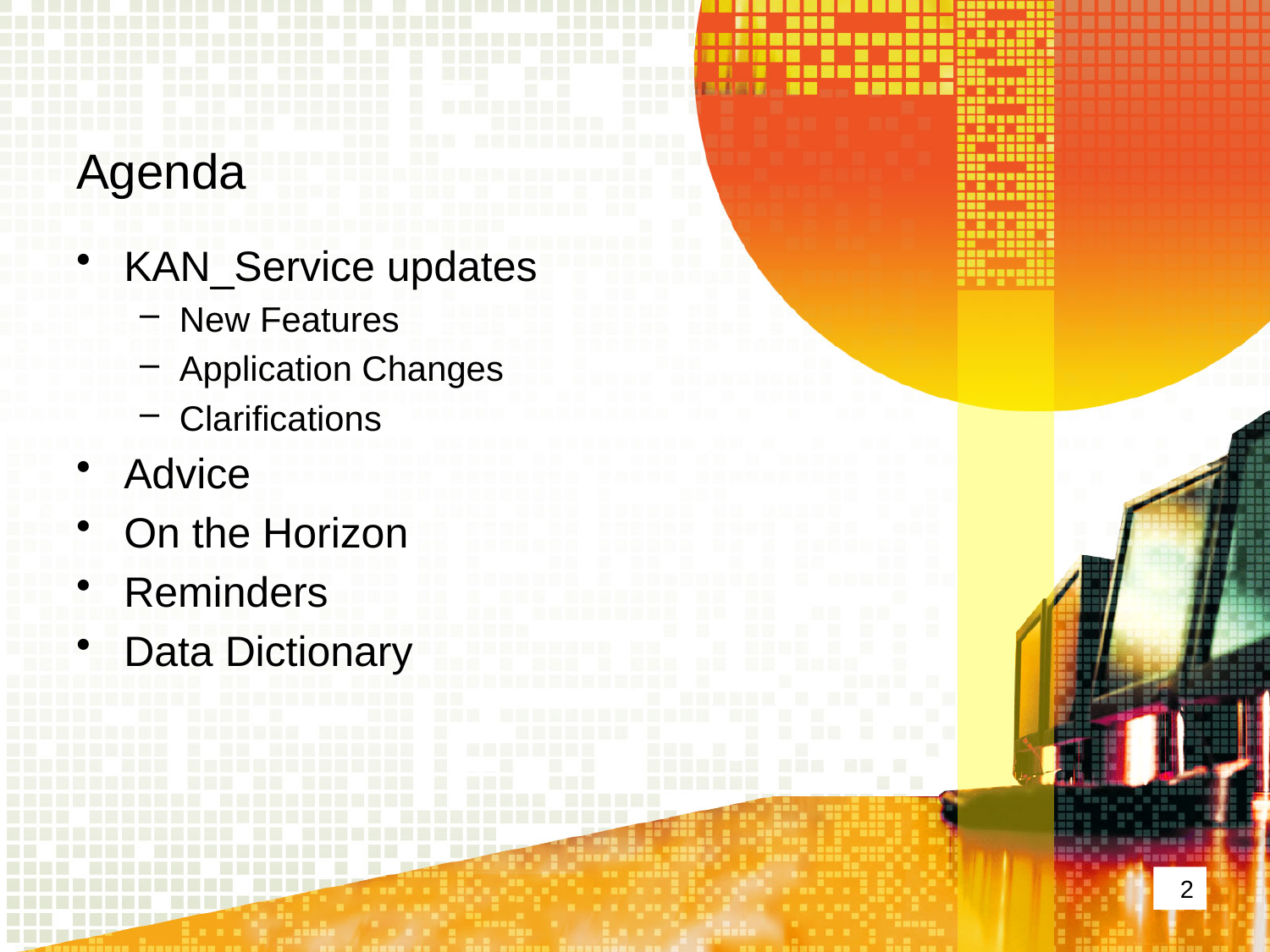

# Agenda
KAN_Service updates
New Features
Application Changes
Clarifications
Advice
On the Horizon
Reminders
Data Dictionary

2